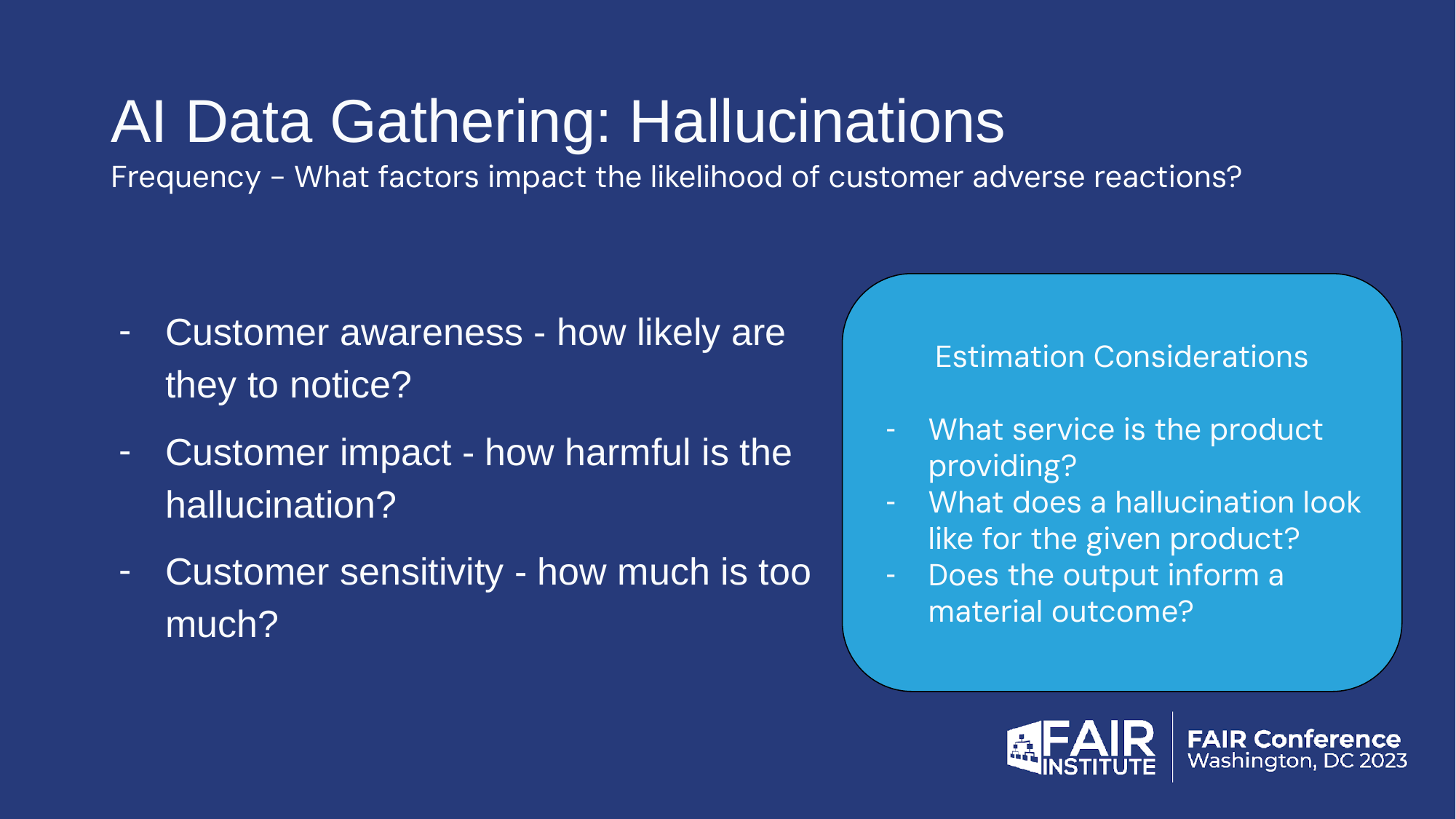

# AI Data Gathering: Hallucinations
Frequency - What factors impact the likelihood of customer adverse reactions?
Estimation Considerations

What service is the product providing?
What does a hallucination look like for the given product?
Does the output inform a material outcome?
Customer awareness - how likely are they to notice?
Customer impact - how harmful is the hallucination?
Customer sensitivity - how much is too much?